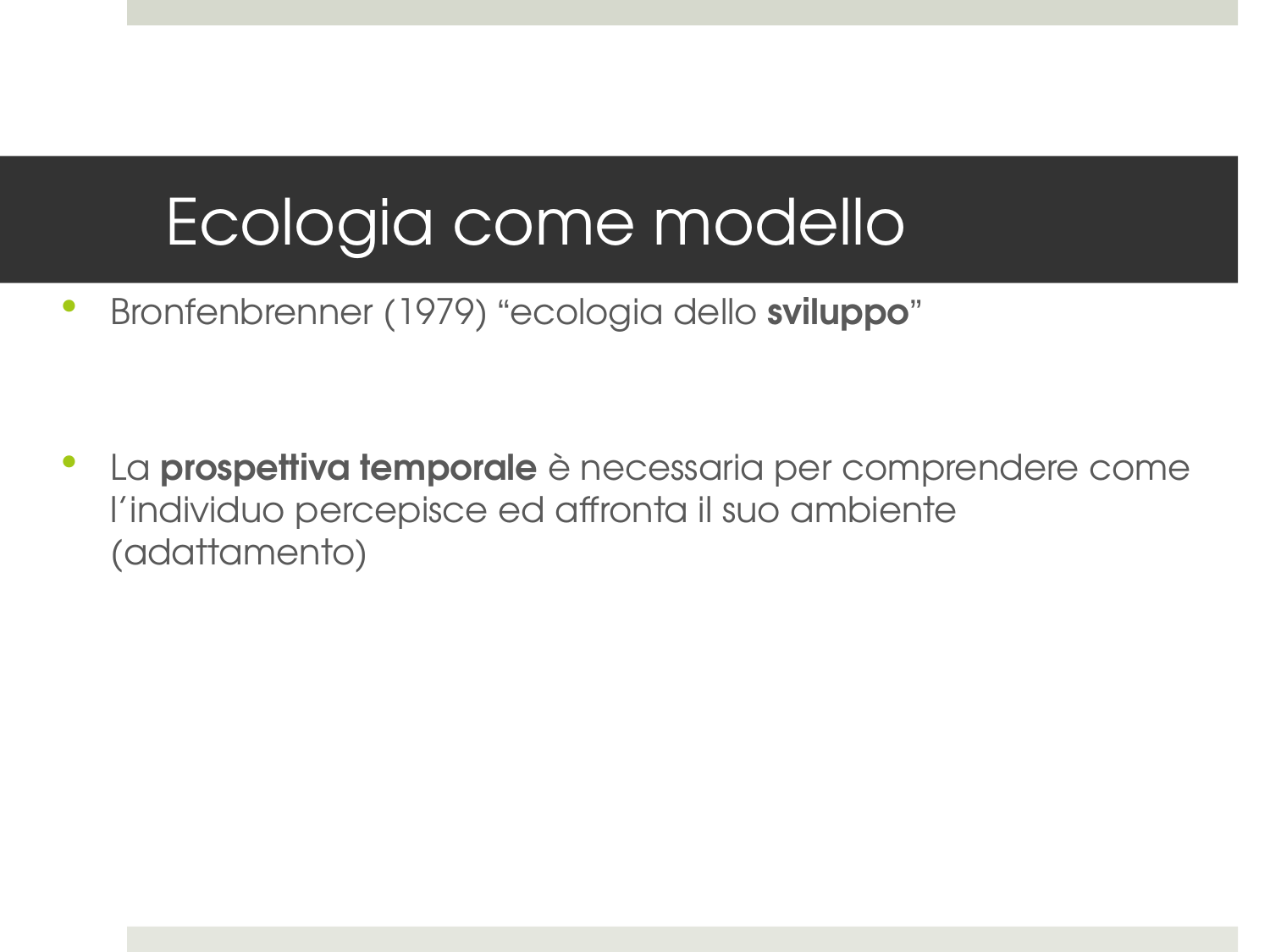

# Ecologia come modello
Bronfenbrenner (1979) “ecologia dello sviluppo”

La prospettiva temporale è necessaria per comprendere come l’individuo percepisce ed affronta il suo ambiente (adattamento)